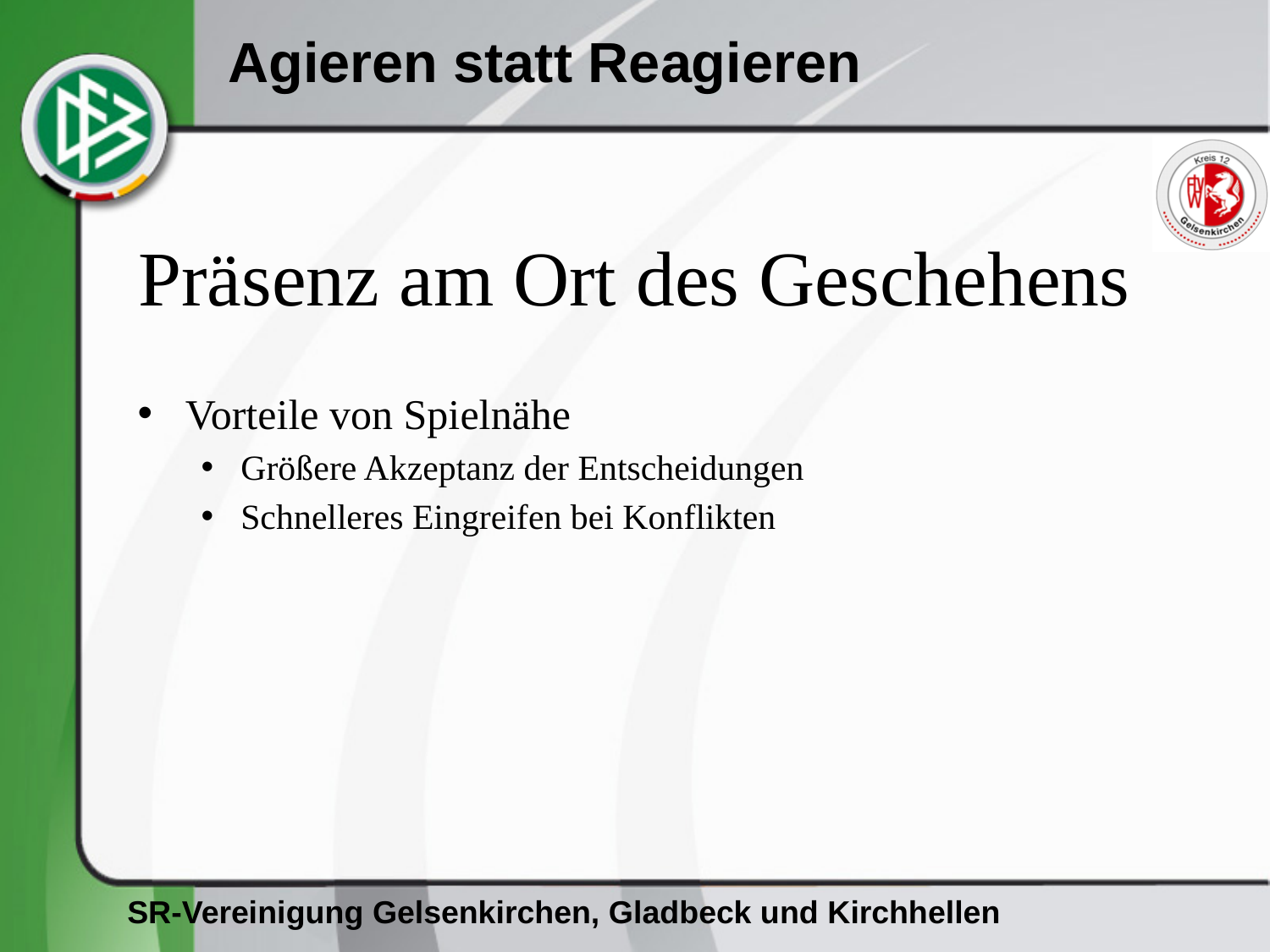

# Präsenz am Ort des Geschehens
Vorteile von Spielnähe
Größere Akzeptanz der Entscheidungen
Schnelleres Eingreifen bei Konflikten